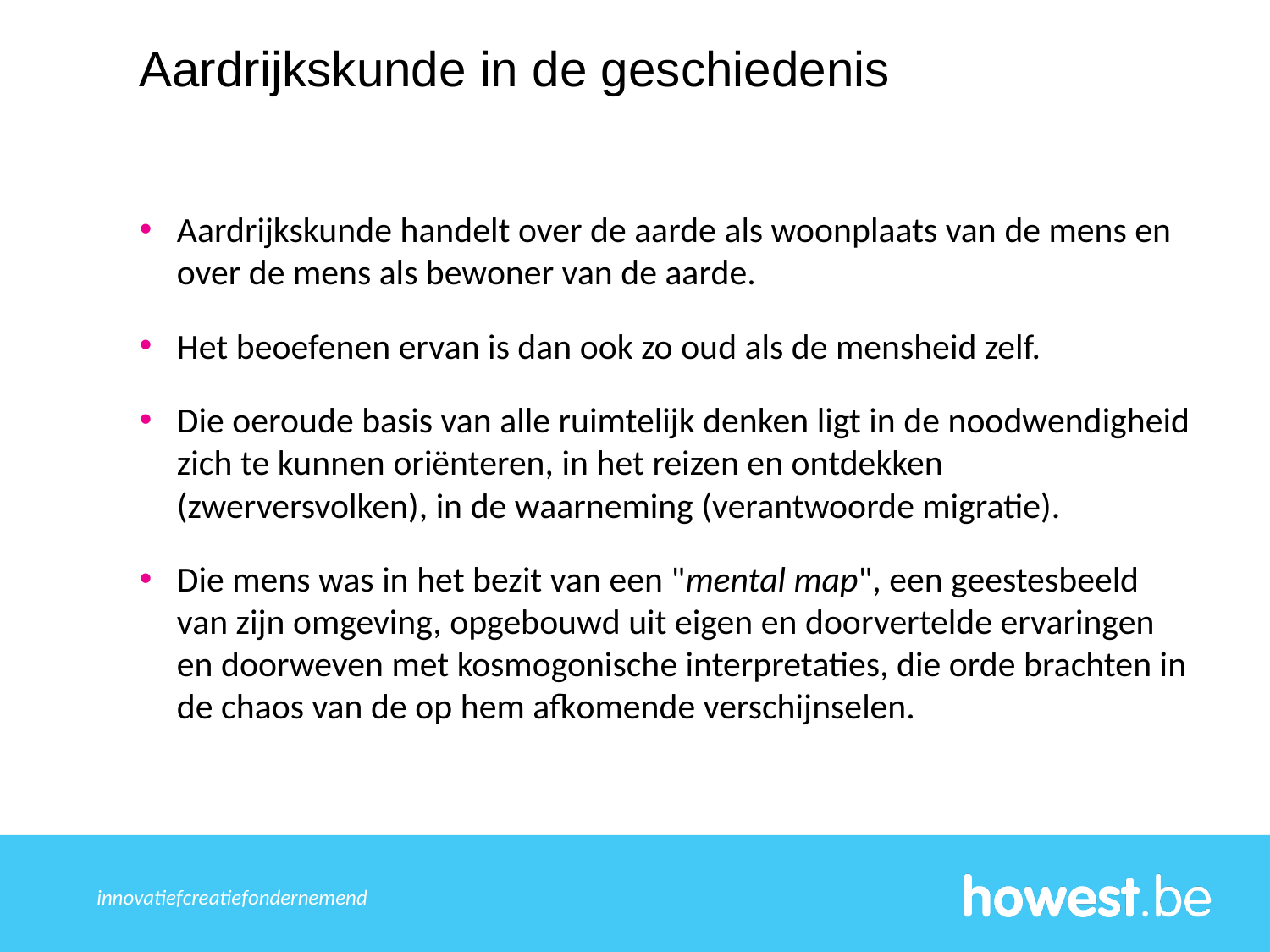

Aardrijkskunde in de geschiedenis
Aardrijkskunde handelt over de aarde als woonplaats van de mens en over de mens als bewoner van de aarde.
Het beoefenen ervan is dan ook zo oud als de mensheid zelf.
Die oeroude basis van alle ruimtelijk denken ligt in de noodwendigheid zich te kunnen oriënteren, in het reizen en ontdekken (zwerversvolken), in de waarneming (verantwoorde migratie).
Die mens was in het bezit van een "mental map", een geestesbeeld van zijn omgeving, opgebouwd uit eigen en doorvertelde ervaringen en doorweven met kosmogonische interpretaties, die orde brachten in de chaos van de op hem afkomende verschijnselen.

innovatief	creatief	ondernemend